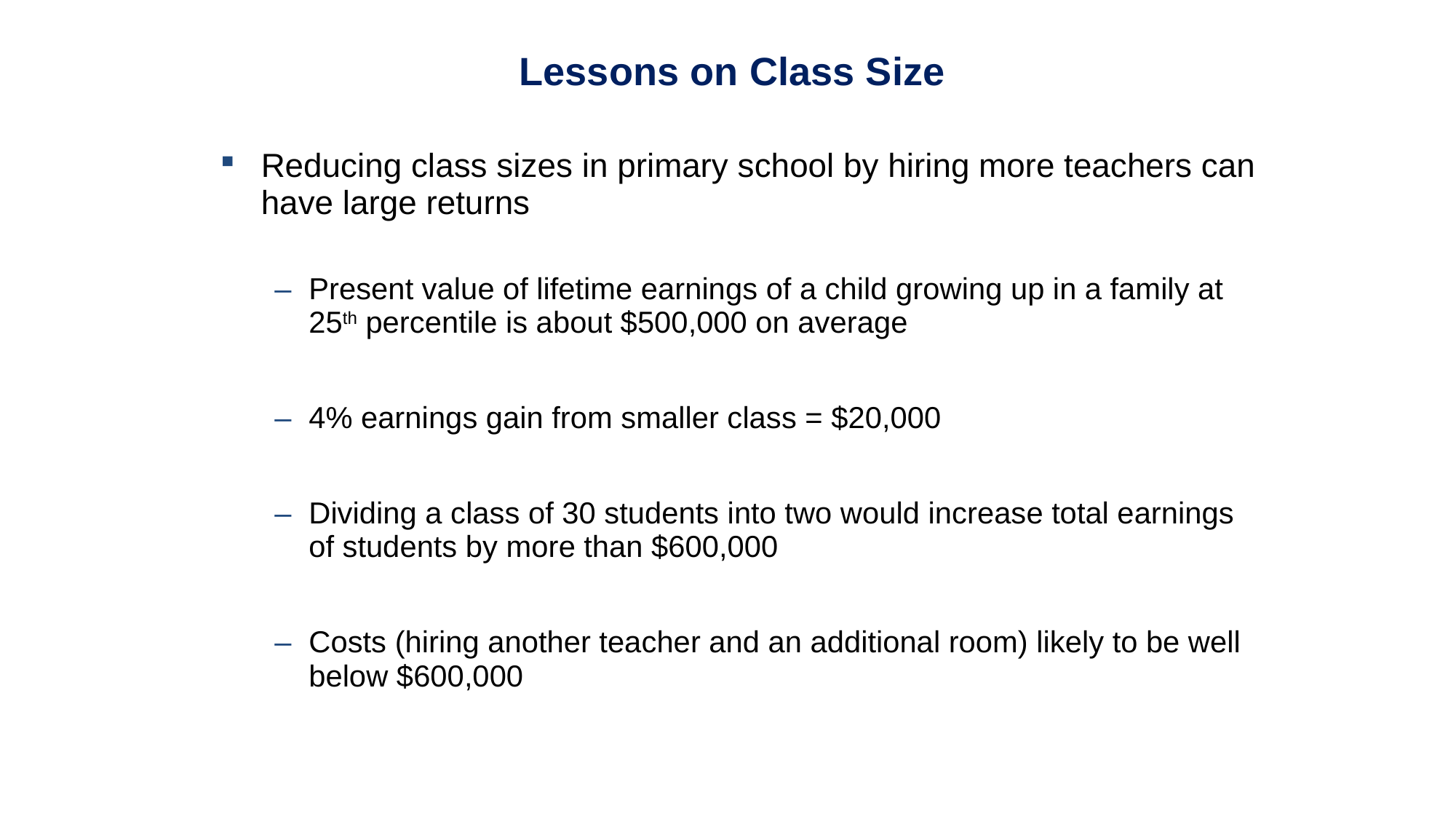

Lessons on Class Size
Reducing class sizes in primary school by hiring more teachers can have large returns

Present value of lifetime earnings of a child growing up in a family at 25th percentile is about $500,000 on average

4% earnings gain from smaller class = $20,000

Dividing a class of 30 students into two would increase total earnings of students by more than $600,000

Costs (hiring another teacher and an additional room) likely to be well below $600,000